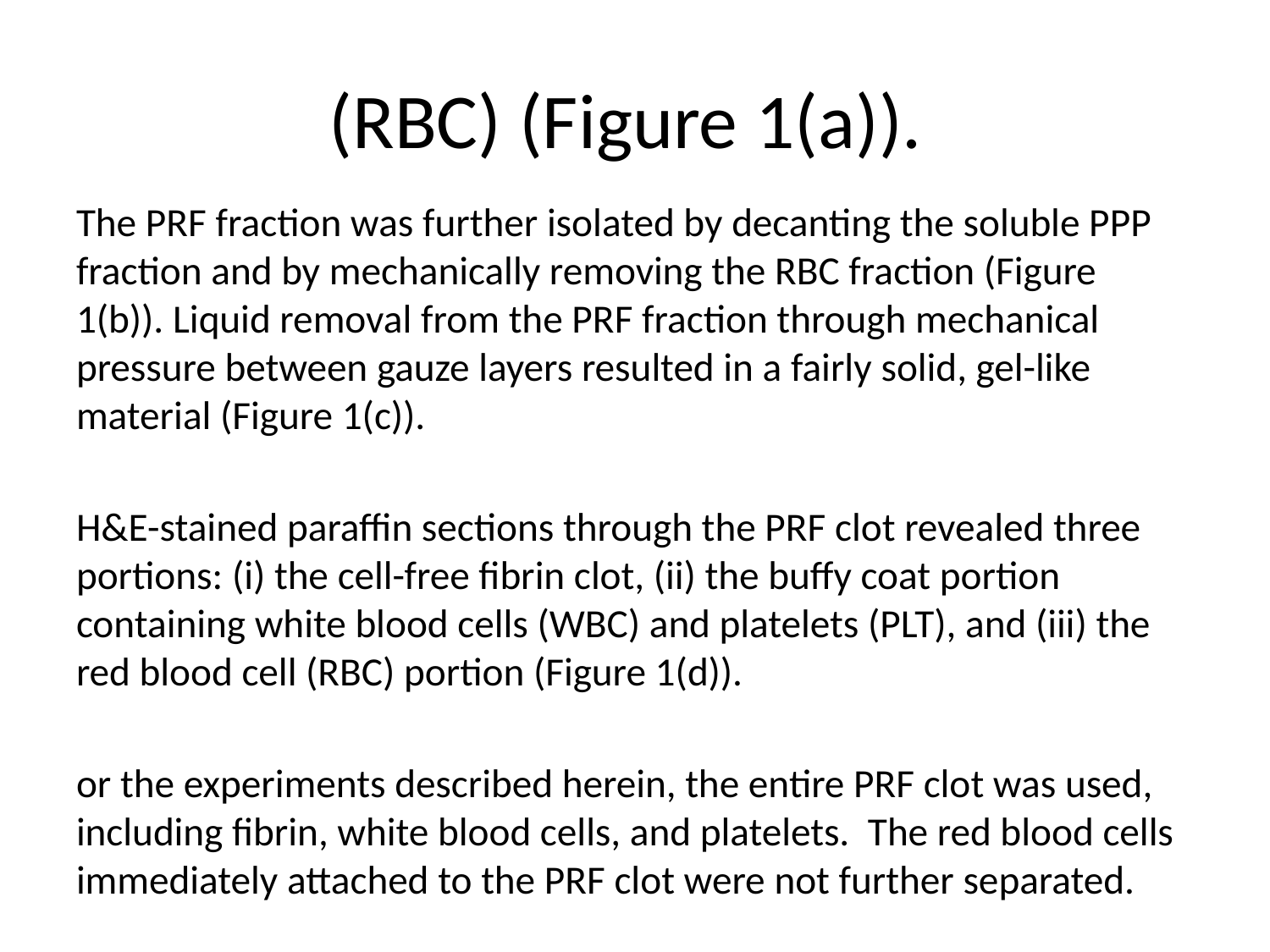

# (RBC) (Figure 1(a)).
The PRF fraction was further isolated by decanting the soluble PPP fraction and by mechanically removing the RBC fraction (Figure 1(b)). Liquid removal from the PRF fraction through mechanical pressure between gauze layers resulted in a fairly solid, gel-like material (Figure 1(c)).

H&E-stained paraffin sections through the PRF clot revealed three portions: (i) the cell-free fibrin clot, (ii) the buffy coat portion containing white blood cells (WBC) and platelets (PLT), and (iii) the red blood cell (RBC) portion (Figure 1(d)).

or the experiments described herein, the entire PRF clot was used, including fibrin, white blood cells, and platelets.  The red blood cells immediately attached to the PRF clot were not further separated.